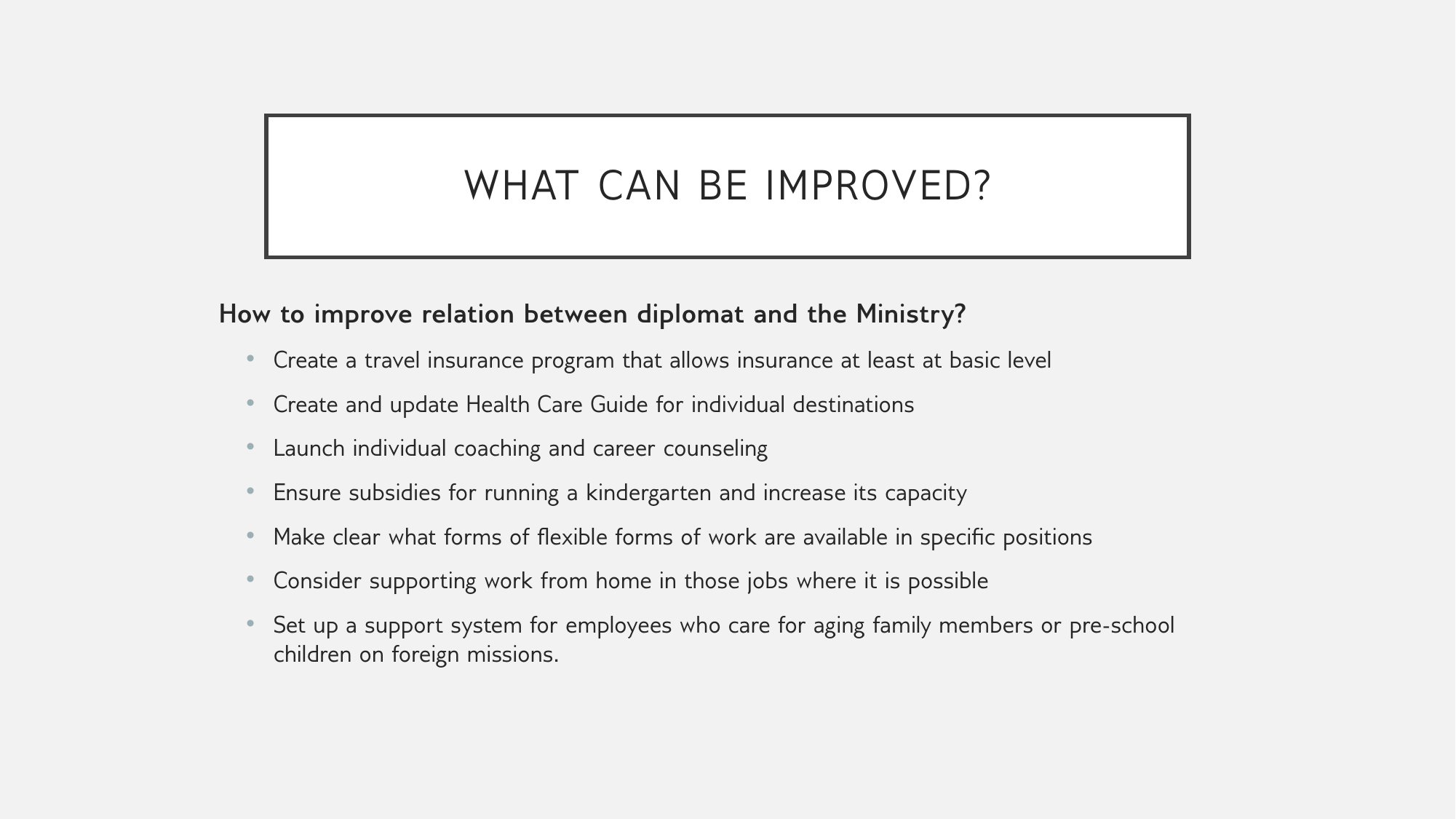

# What can be improved?
How to improve relation between diplomat and the Ministry?
Create a travel insurance program that allows insurance at least at basic level
Create and update Health Care Guide for individual destinations
Launch individual coaching and career counseling
Ensure subsidies for running a kindergarten and increase its capacity
Make clear what forms of flexible forms of work are available in specific positions
Consider supporting work from home in those jobs where it is possible
Set up a support system for employees who care for aging family members or pre-school children on foreign missions.